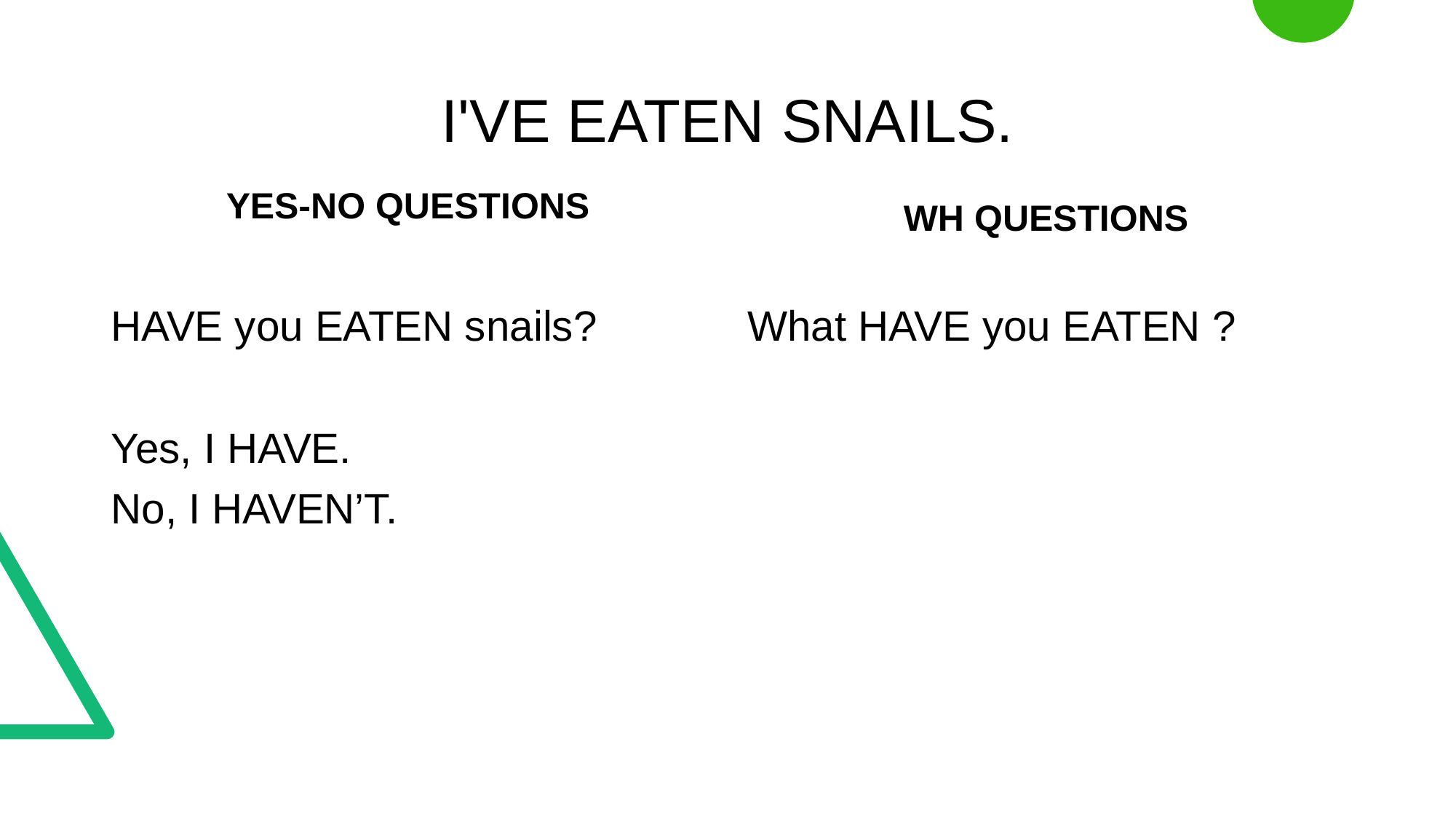

# I'VE EATEN SNAILS.
YES-NO QUESTIONS

WH QUESTIONS

HAVE you EATEN snails?

Yes, I HAVE.
No, I HAVEN’T.
What HAVE you EATEN ?